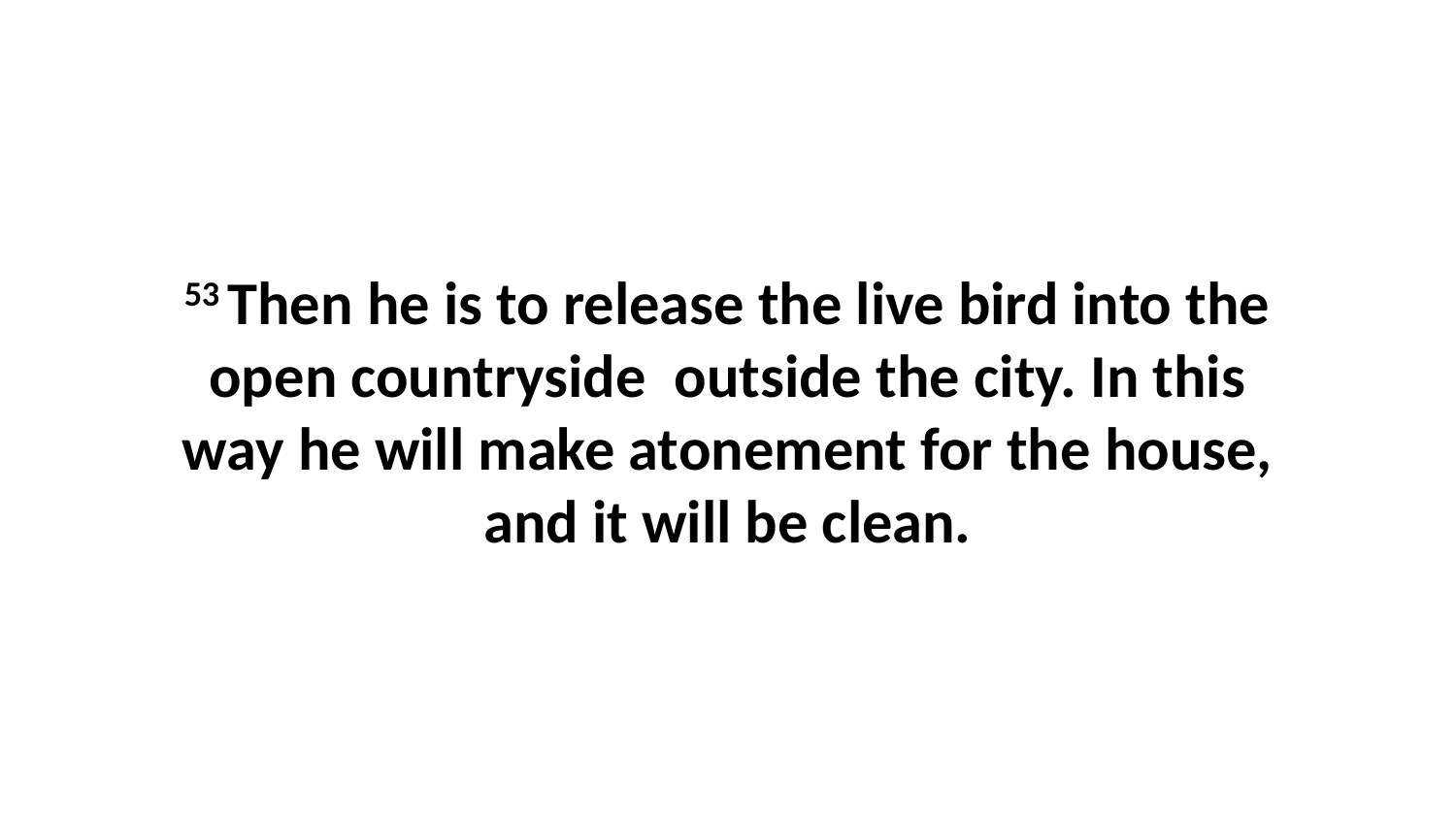

53 Then he is to release the live bird into the open countryside  outside the city. In this way he will make atonement for the house, and it will be clean.